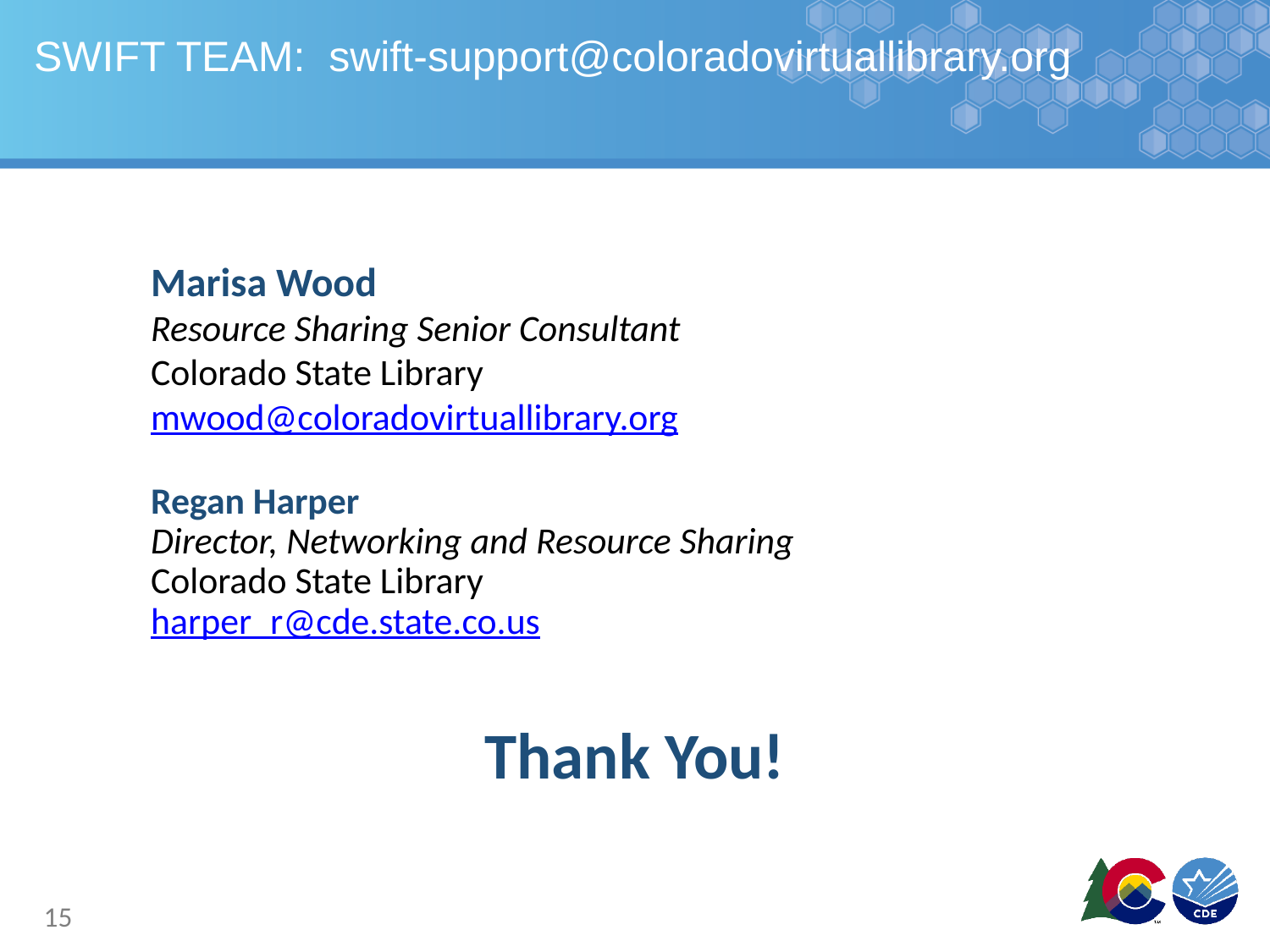

# SWIFT TEAM:  swift-support@coloradovirtuallibrary.org
Marisa Wood
Resource Sharing Senior Consultant
Colorado State Library
mwood@coloradovirtuallibrary.org

Regan Harper
Director, Networking and Resource Sharing
Colorado State Library
harper_r@cde.state.co.us

Thank You!
15